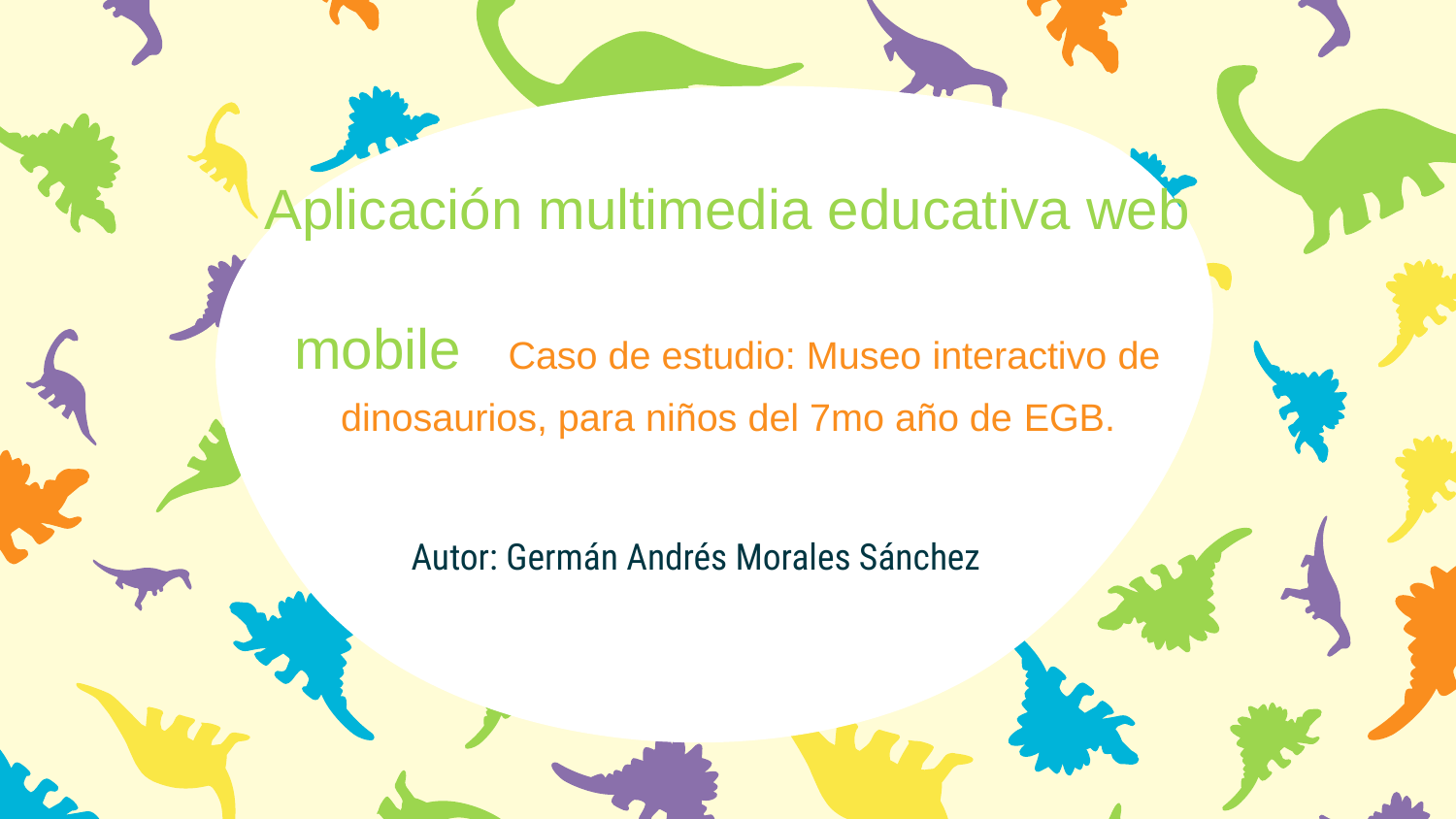

# Aplicación multimedia educativa web mobile Caso de estudio: Museo interactivo de dinosaurios, para niños del 7mo año de EGB.

Autor: Germán Andrés Morales Sánchez